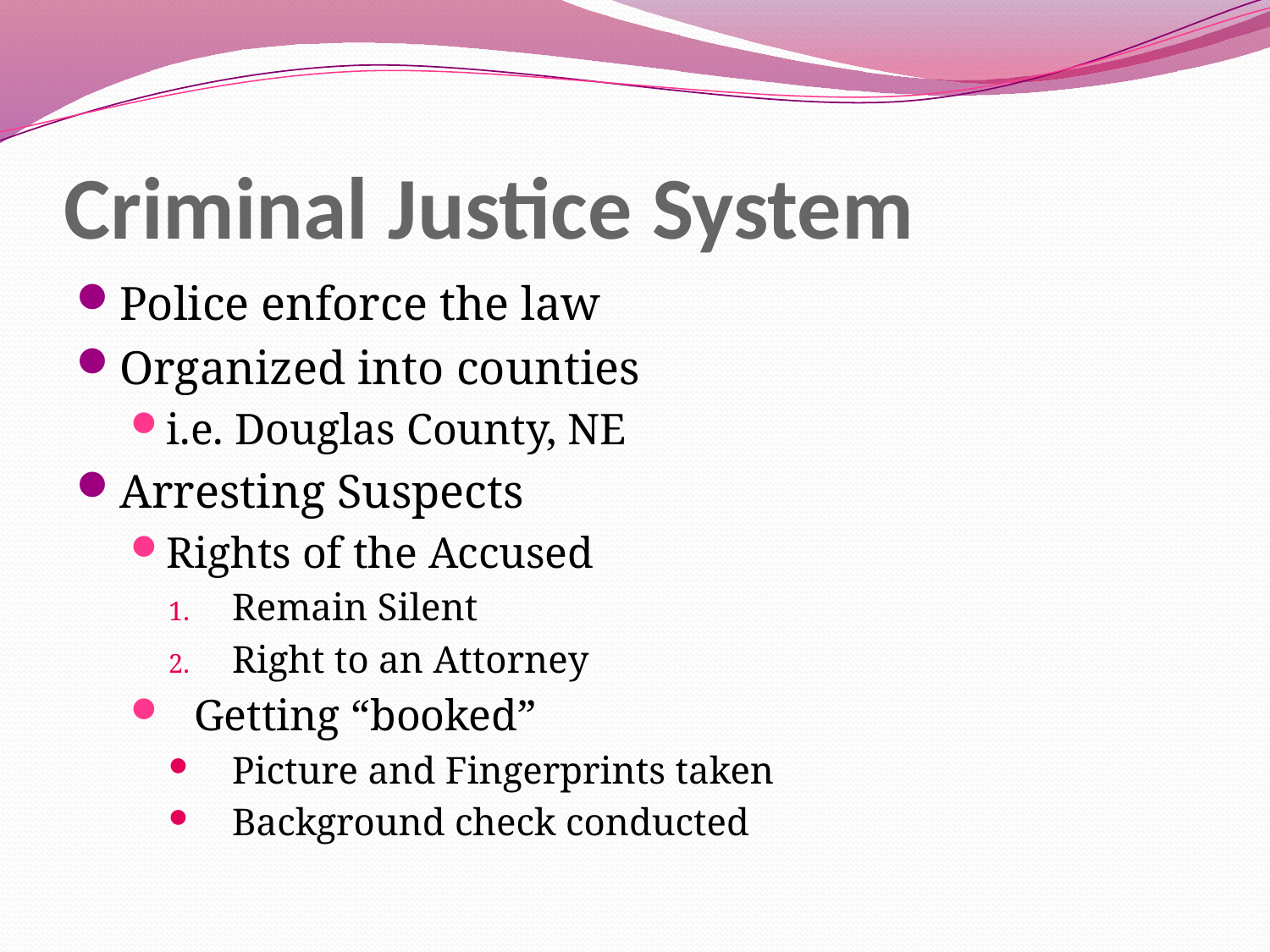

# Criminal Justice System
Police enforce the law
Organized into counties
i.e. Douglas County, NE
Arresting Suspects
Rights of the Accused
Remain Silent
Right to an Attorney
Getting “booked”
Picture and Fingerprints taken
Background check conducted